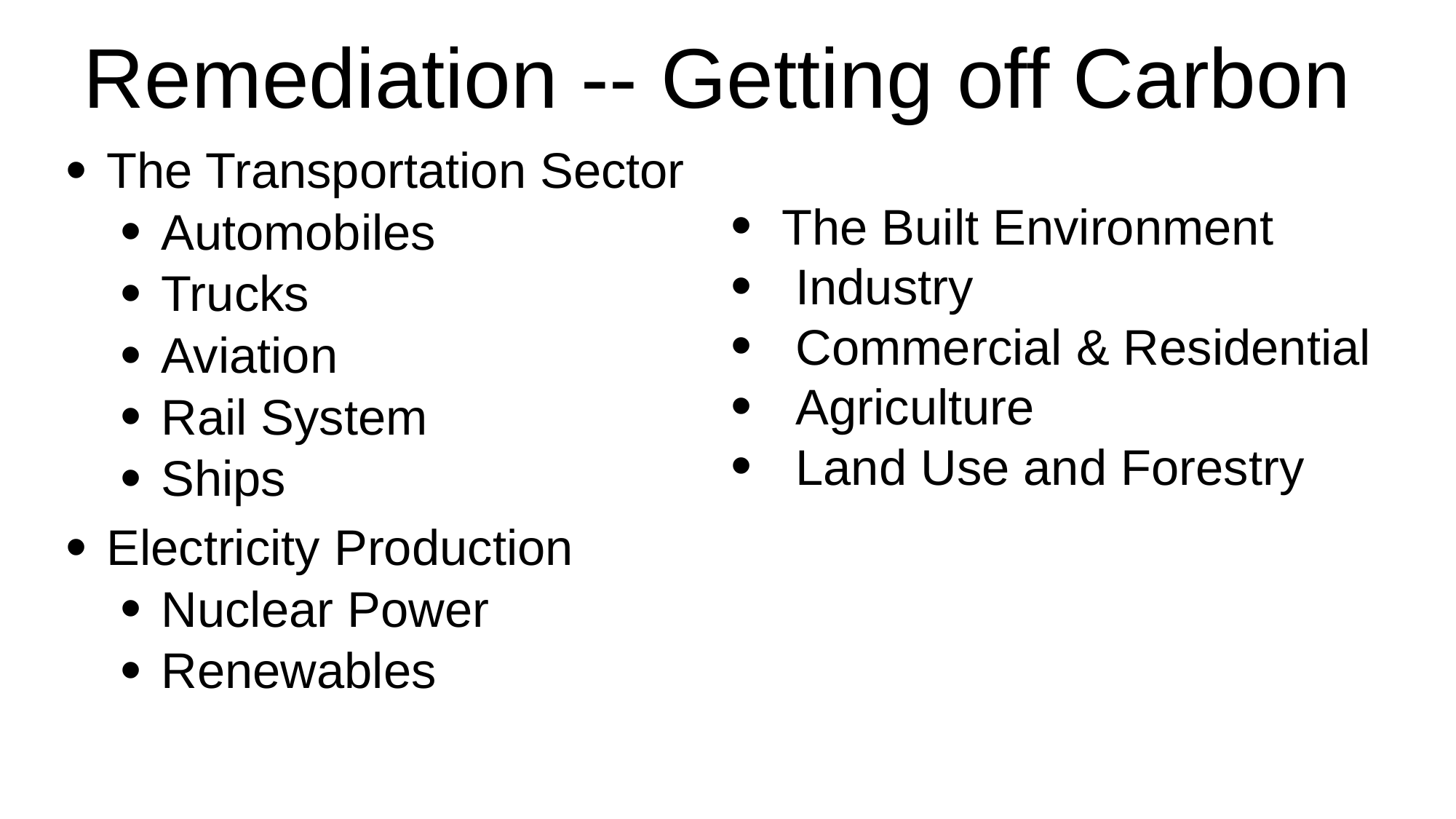

# Remediation -- Getting off Carbon
 The Transportation Sector
 Automobiles
 Trucks
 Aviation
 Rail System
 Ships
 Electricity Production
 Nuclear Power
 Renewables
The Built Environment
 Industry
 Commercial & Residential
 Agriculture
 Land Use and Forestry